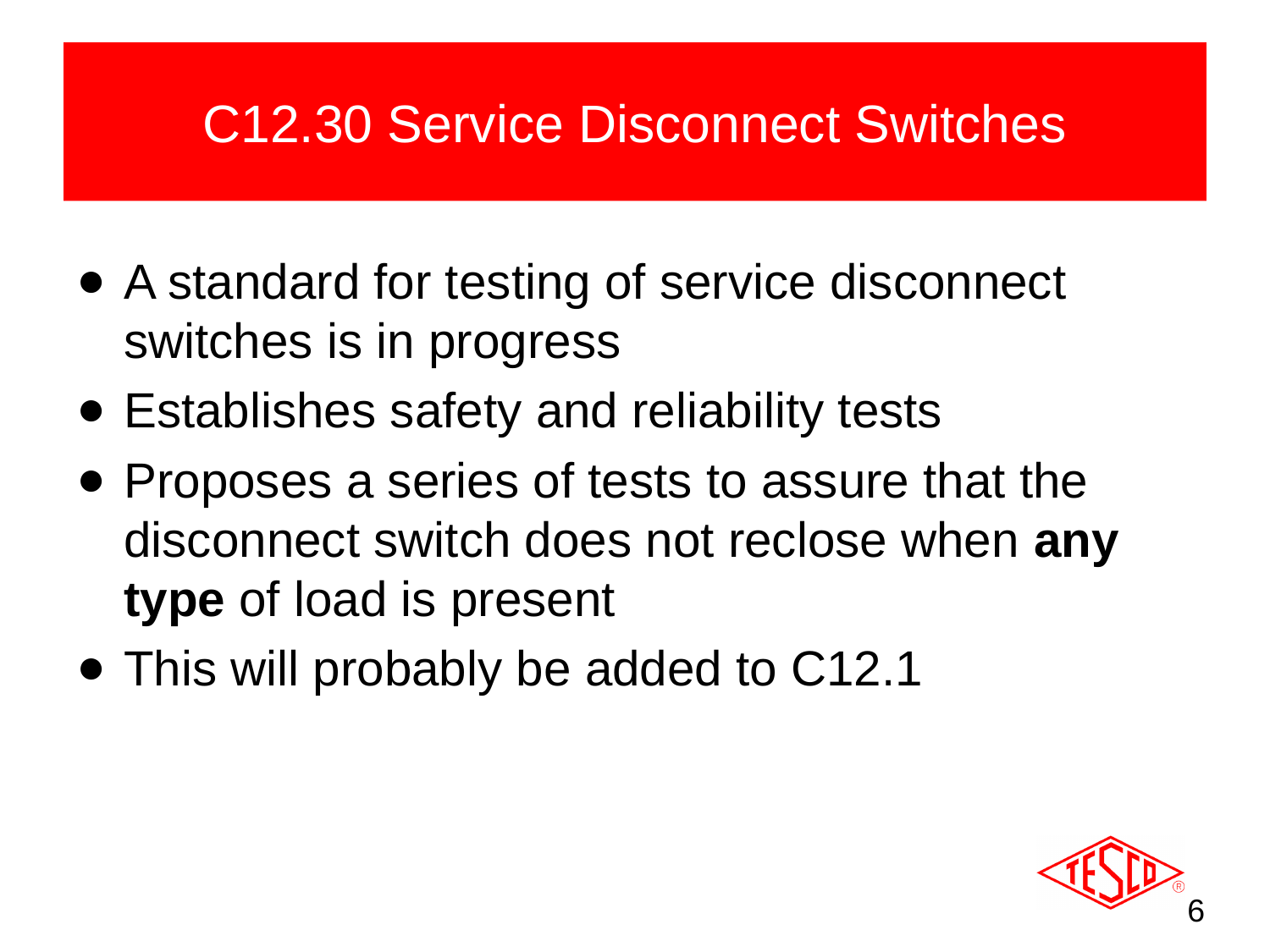

# C12.30 Service Disconnect Switches
A standard for testing of service disconnect switches is in progress
Establishes safety and reliability tests
Proposes a series of tests to assure that the disconnect switch does not reclose when any type of load is present
This will probably be added to C12.1